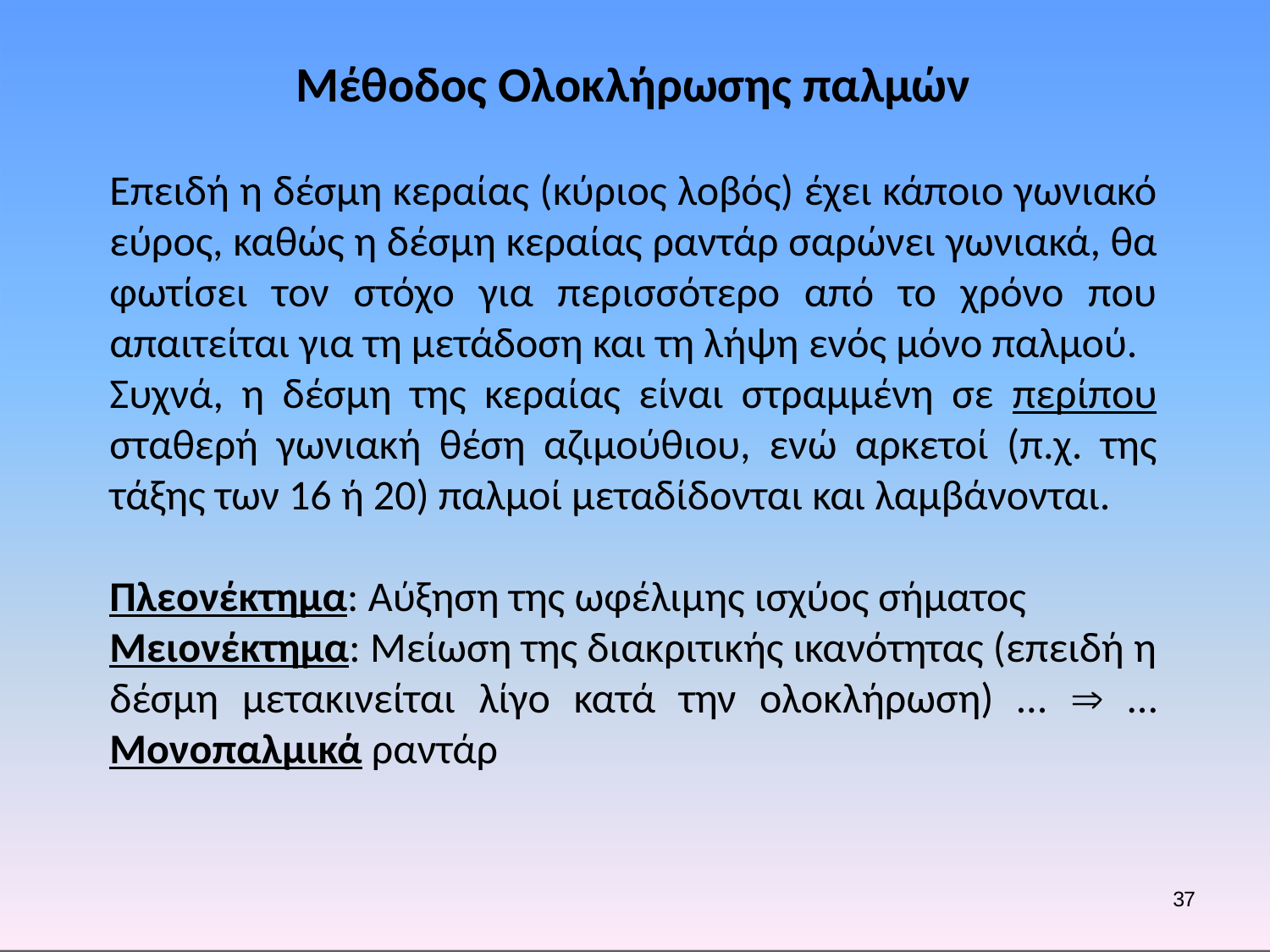

Μέθοδος Ολοκλήρωσης παλμών

Επειδή η δέσμη κεραίας (κύριος λοβός) έχει κάποιο γωνιακό εύρος, καθώς η δέσμη κεραίας ραντάρ σαρώνει γωνιακά, θα φωτίσει τον στόχο για περισσότερο από το χρόνο που απαιτείται για τη μετάδοση και τη λήψη ενός μόνο παλμού.
Συχνά, η δέσμη της κεραίας είναι στραμμένη σε περίπου σταθερή γωνιακή θέση αζιμούθιου, ενώ αρκετοί (π.χ. της τάξης των 16 ή 20) παλμοί μεταδίδονται και λαμβάνονται.

Πλεονέκτημα: Αύξηση της ωφέλιμης ισχύος σήματος
Μειονέκτημα: Μείωση της διακριτικής ικανότητας (επειδή η δέσμη μετακινείται λίγο κατά την ολοκλήρωση) … ⇒ … Μονοπαλμικά ραντάρ
37